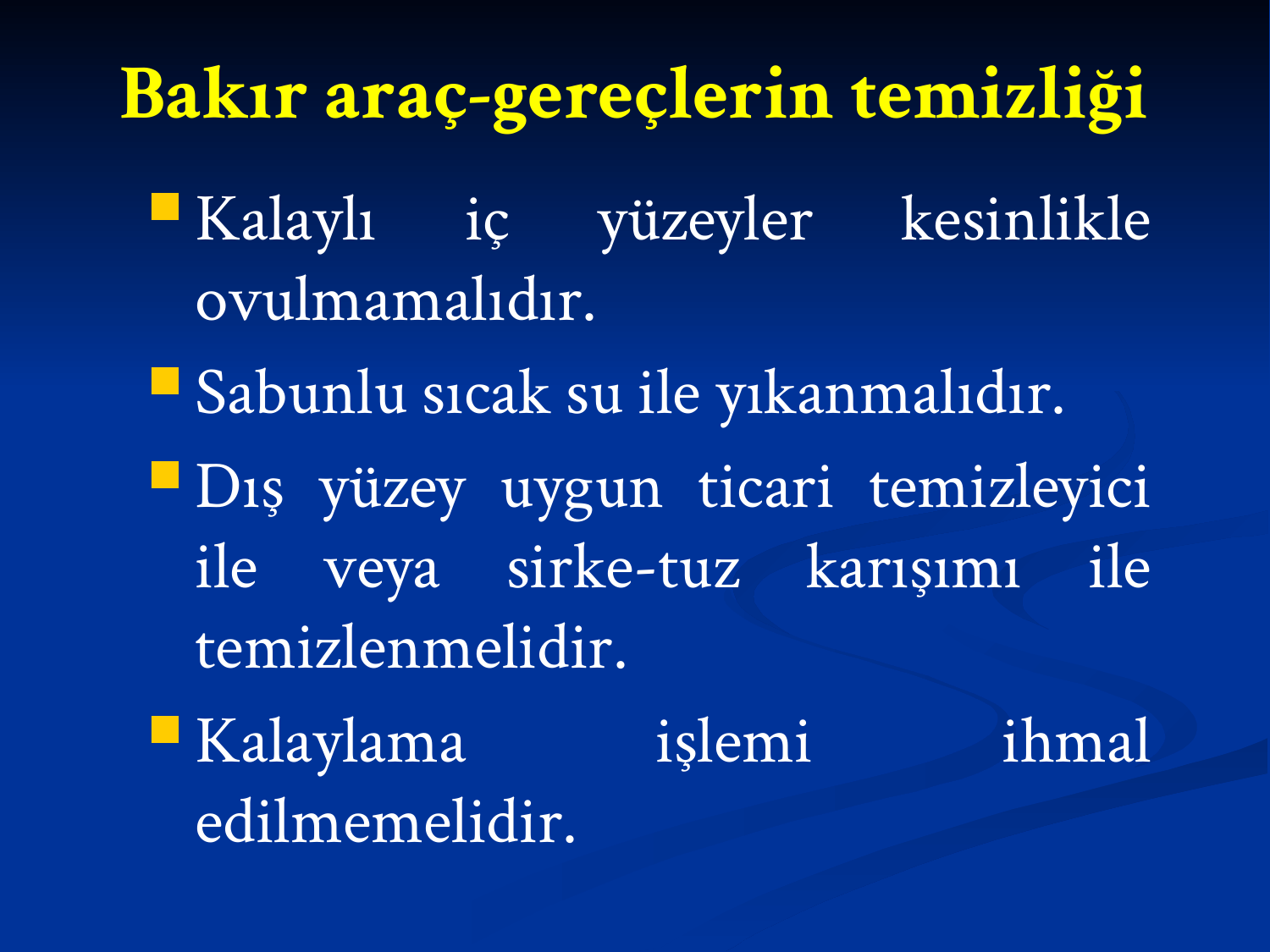

# Bakır araç-gereçlerin temizliği
Kalaylı iç yüzeyler kesinlikle ovulmamalıdır.
Sabunlu sıcak su ile yıkanmalıdır.
Dış yüzey uygun ticari temizleyici ile veya sirke-tuz karışımı ile temizlenmelidir.
Kalaylama işlemi ihmal edilmemelidir.